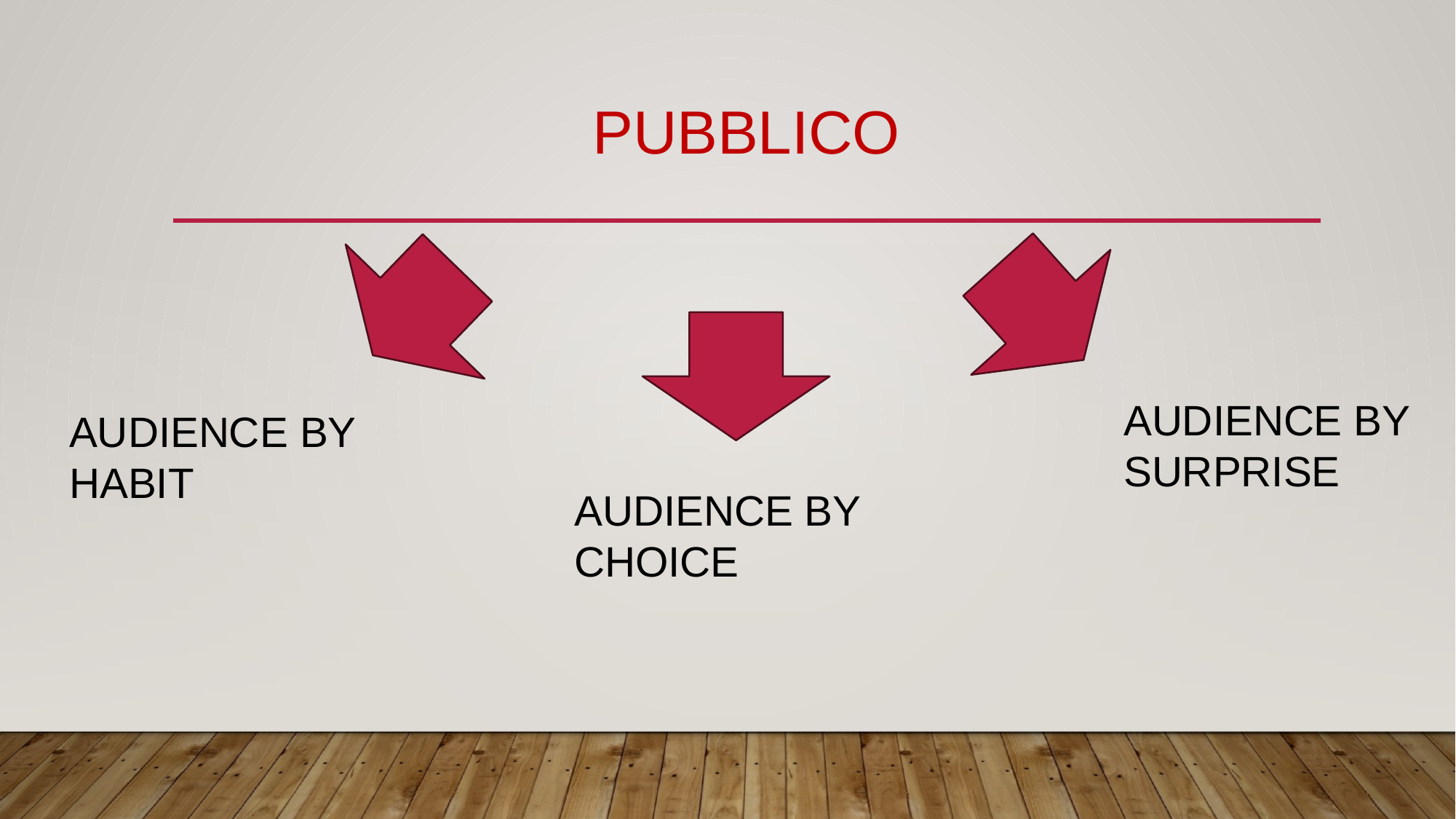

# Pubblico

AUDIENCE BY SURPRISE
AUDIENCE BY HABIT
AUDIENCE BY CHOICE